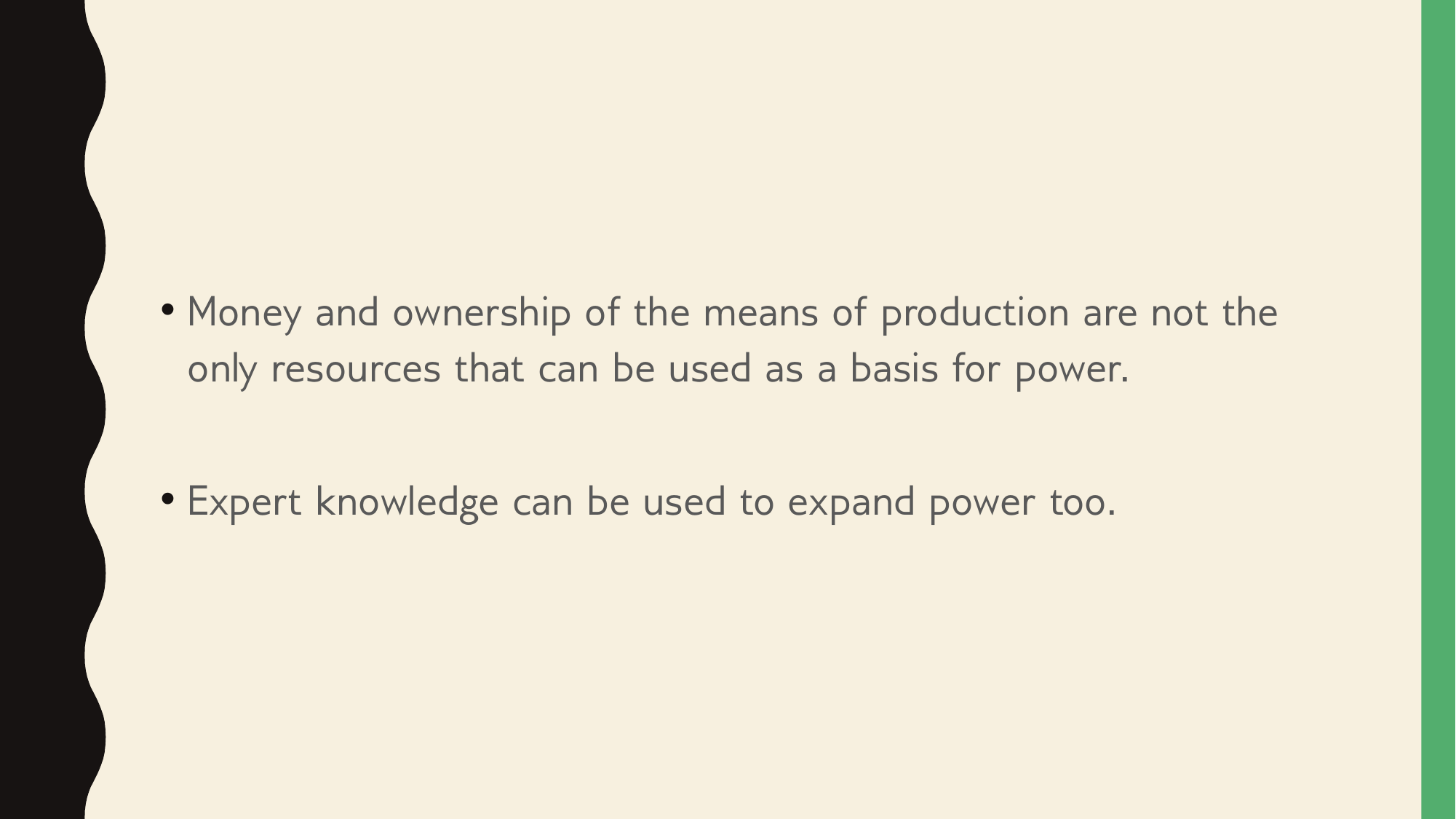

#
Money and ownership of the means of production are not the only resources that can be used as a basis for power.

Expert knowledge can be used to expand power too.